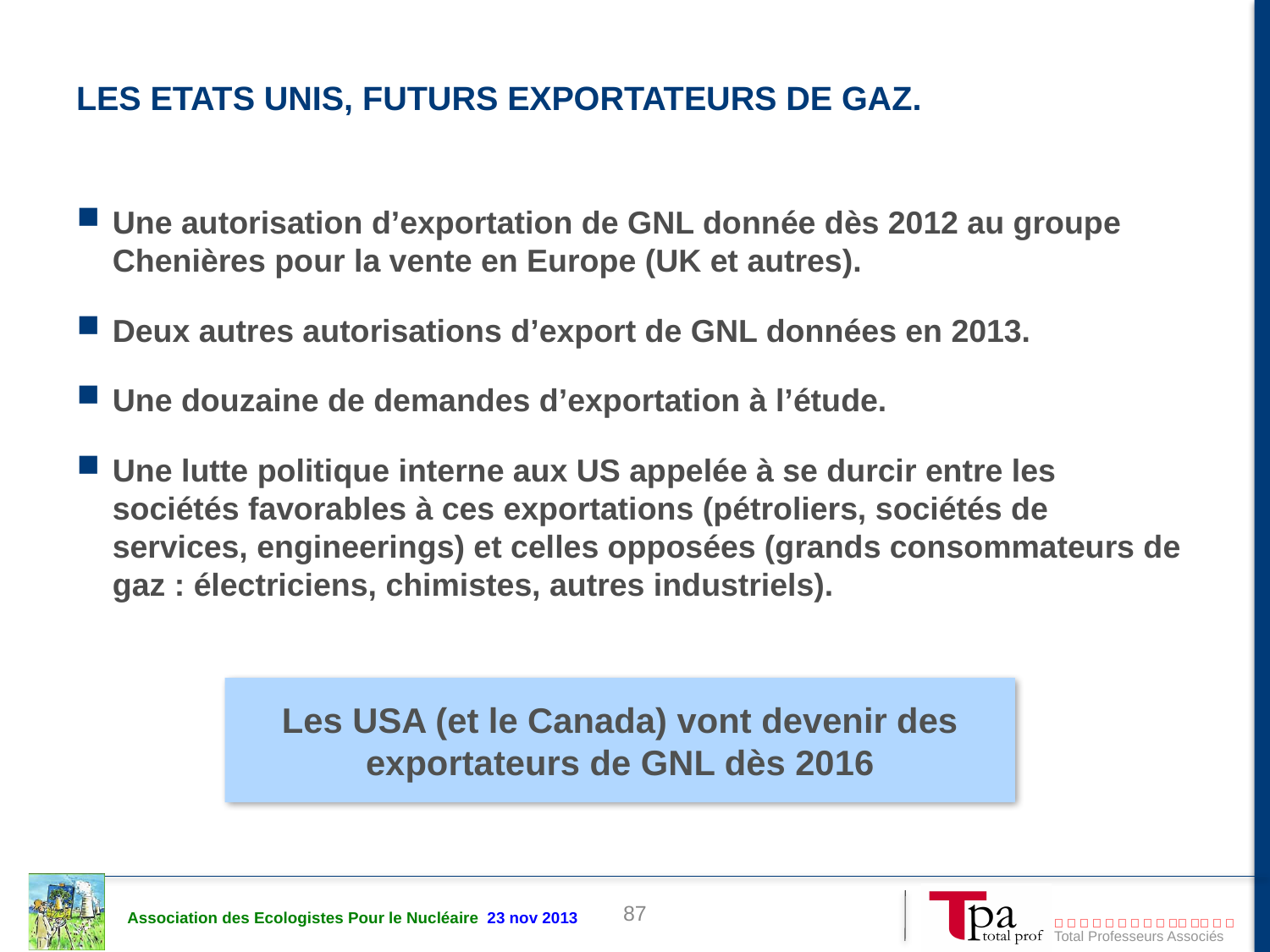

# LES ETATS UNIS, FUTURS EXPORTATEURS DE GAZ.
Une autorisation d’exportation de GNL donnée dès 2012 au groupe Chenières pour la vente en Europe (UK et autres).
Deux autres autorisations d’export de GNL données en 2013.
Une douzaine de demandes d’exportation à l’étude.
Une lutte politique interne aux US appelée à se durcir entre les sociétés favorables à ces exportations (pétroliers, sociétés de services, engineerings) et celles opposées (grands consommateurs de gaz : électriciens, chimistes, autres industriels).
Les USA (et le Canada) vont devenir des exportateurs de GNL dès 2016